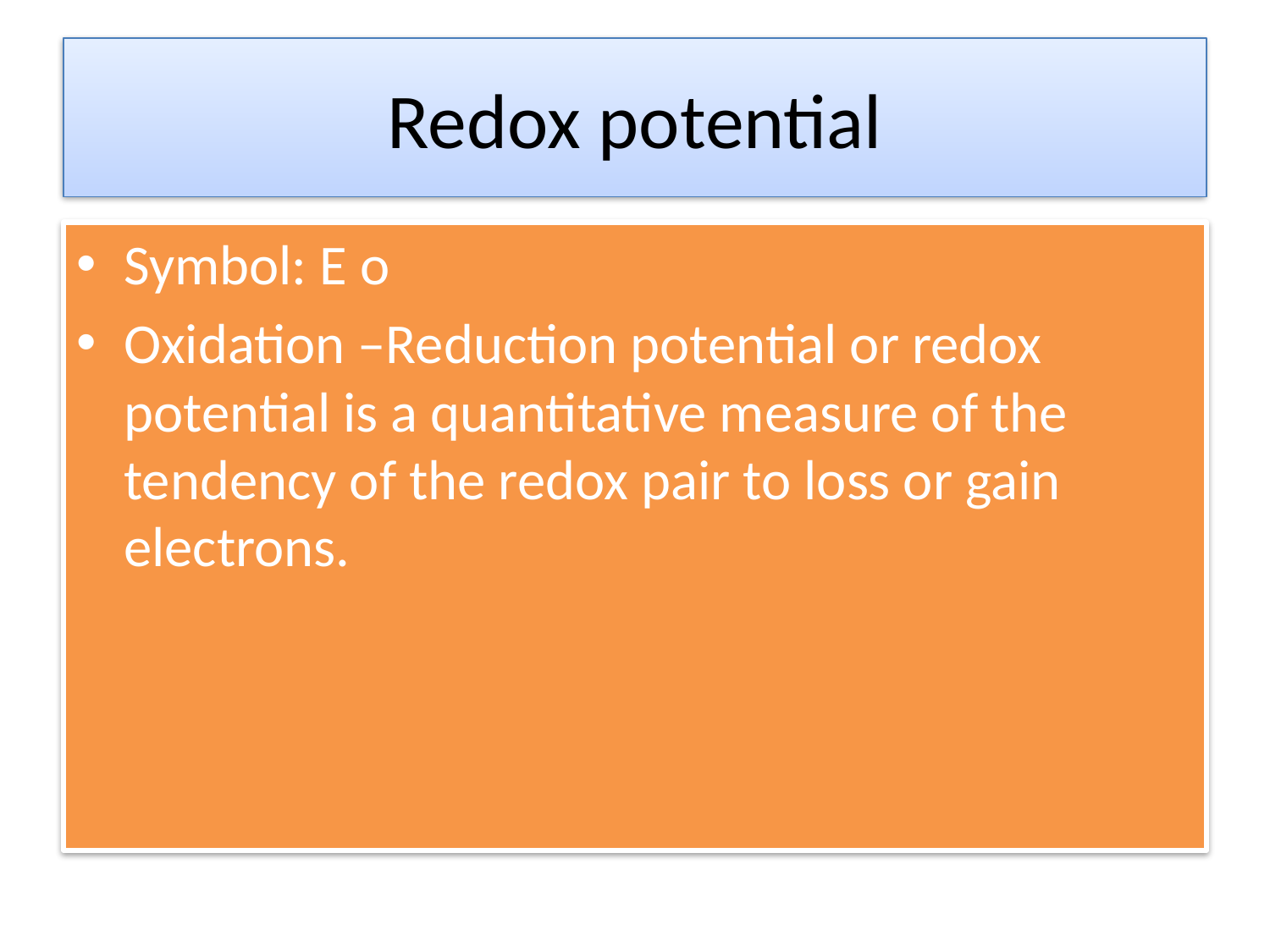

# Redox potential
Symbol: E o
Oxidation –Reduction potential or redox potential is a quantitative measure of the tendency of the redox pair to loss or gain electrons.